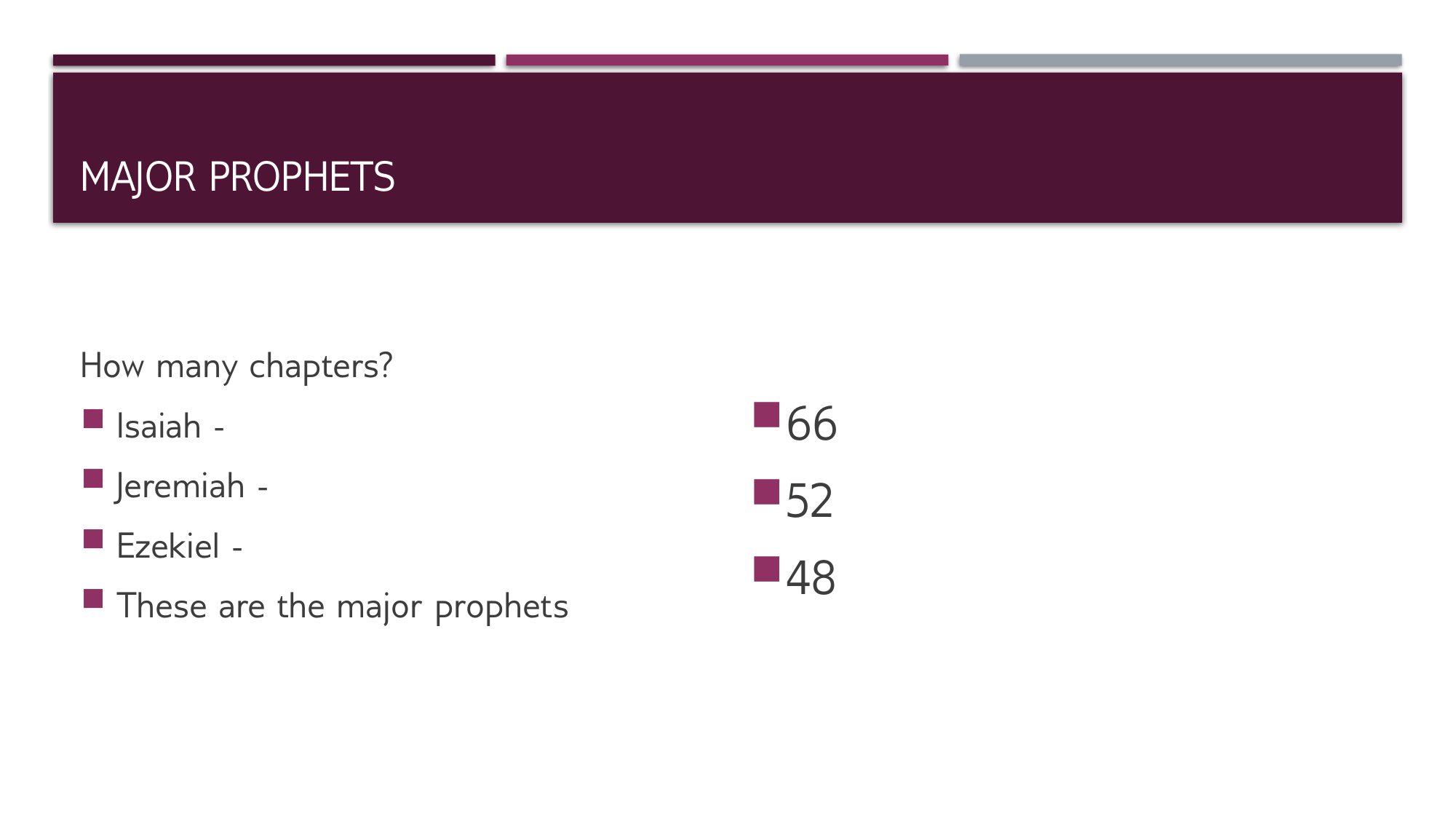

# Major Prophets
How many chapters?
Isaiah -
Jeremiah -
Ezekiel -
These are the major prophets

66
52
48